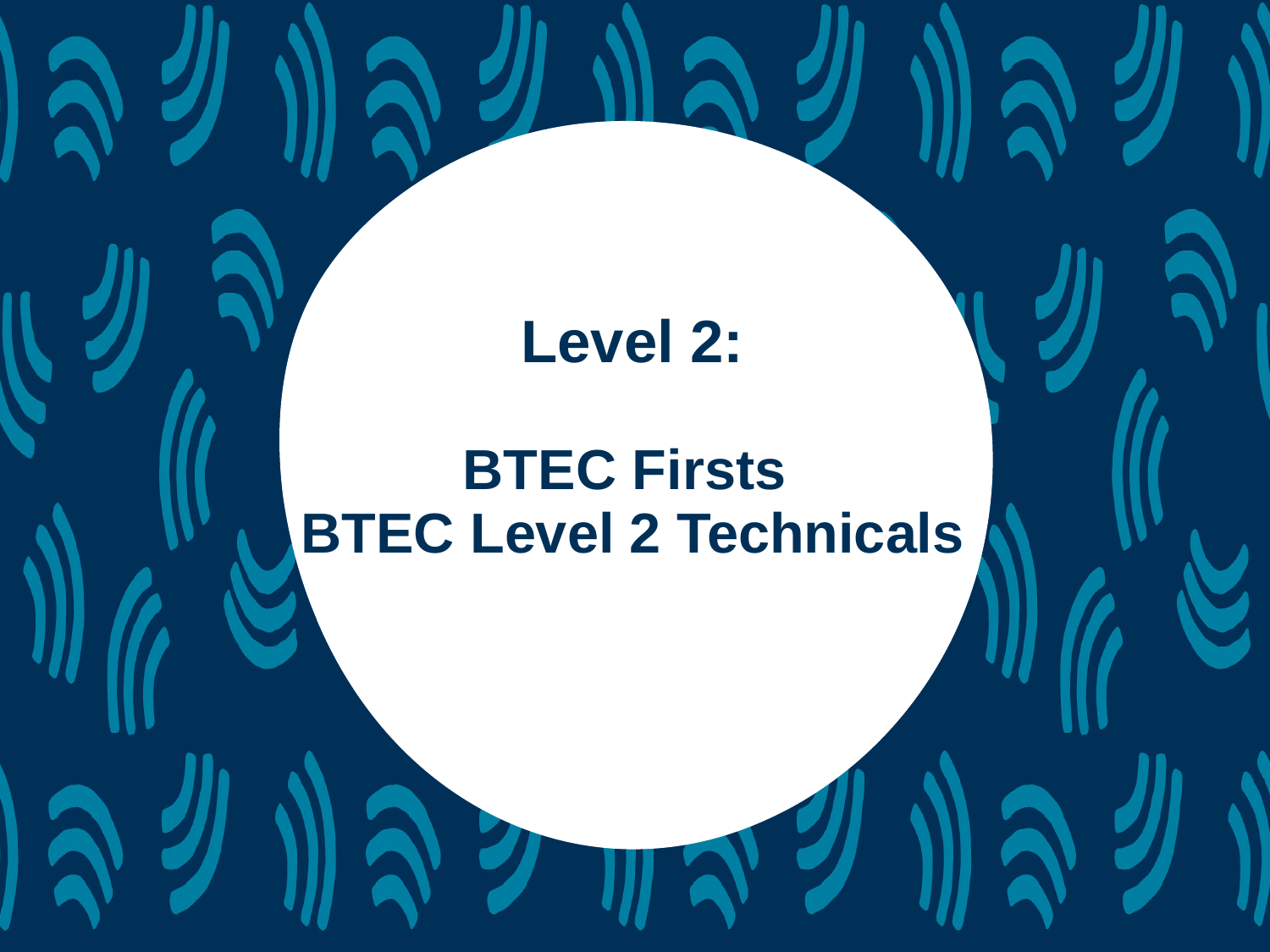

# Level 2: BTEC Firsts BTEC Level 2 Technicals